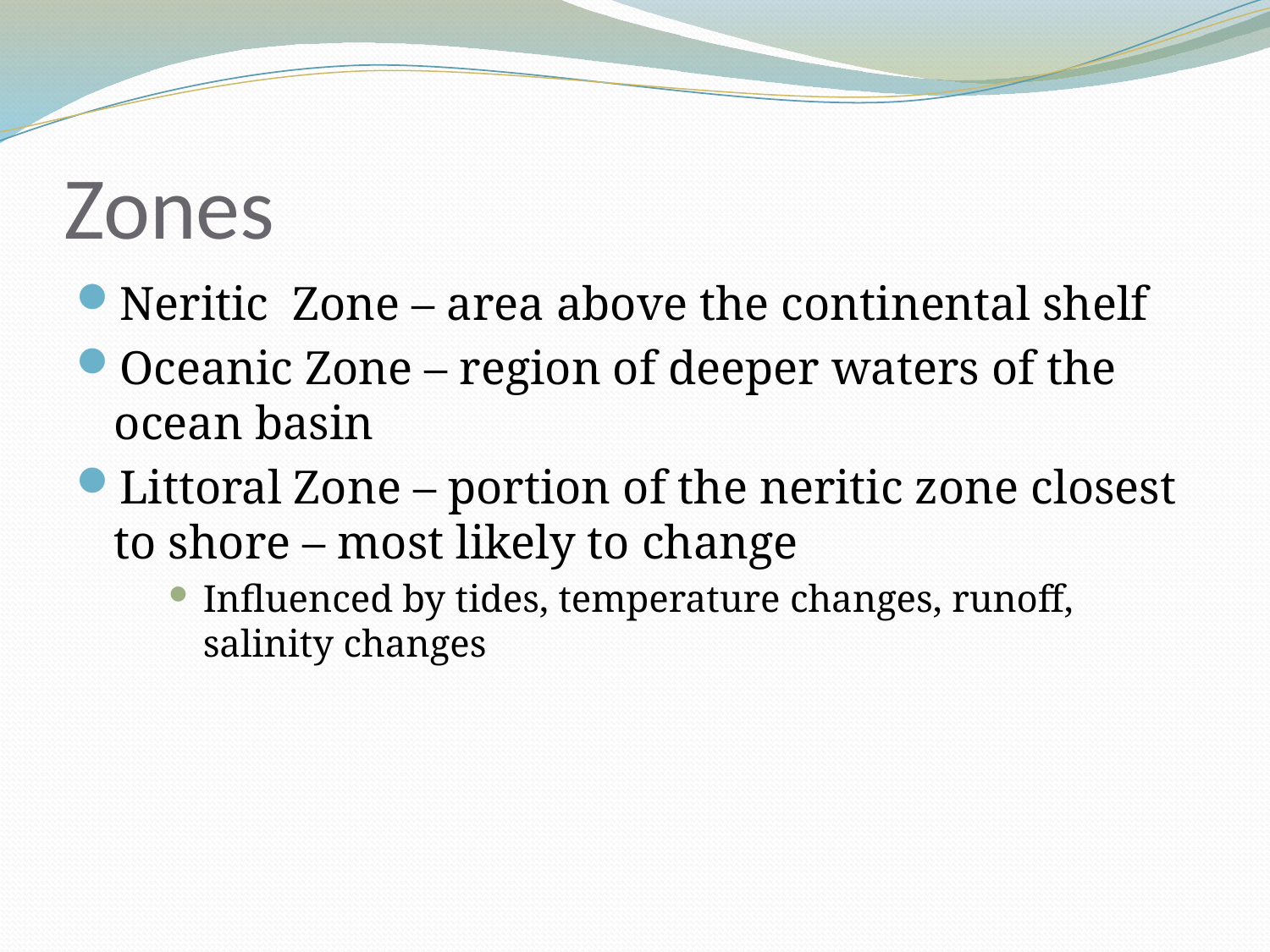

# Zones
Neritic  Zone – area above the continental shelf
Oceanic Zone – region of deeper waters of the ocean basin
Littoral Zone – portion of the neritic zone closest to shore – most likely to change
Influenced by tides, temperature changes, runoff, salinity changes